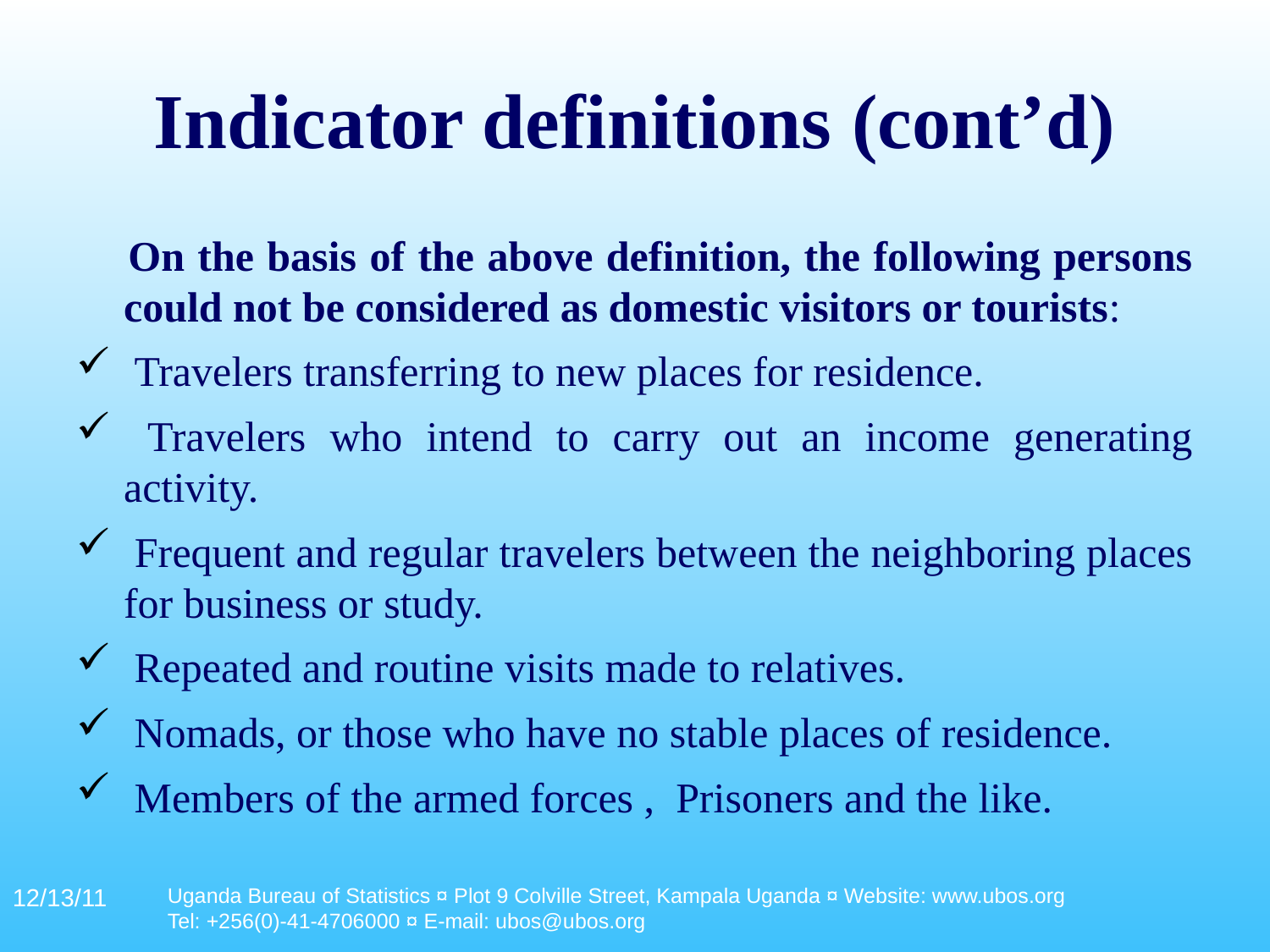

# Indicator definitions (cont’d)
    On the basis of the above definition, the following persons could not be considered as domestic visitors or tourists:
 Travelers transferring to new places for residence.
 Travelers who intend to carry out an income generating activity.
 Frequent and regular travelers between the neighboring places for business or study.
 Repeated and routine visits made to relatives.
 Nomads, or those who have no stable places of residence.
 Members of the armed forces ,  Prisoners and the like.
12/13/11
Uganda Bureau of Statistics ¤ Plot 9 Colville Street, Kampala Uganda ¤ Website: www.ubos.org
Tel: +256(0)-41-4706000 ¤ E-mail: ubos@ubos.org